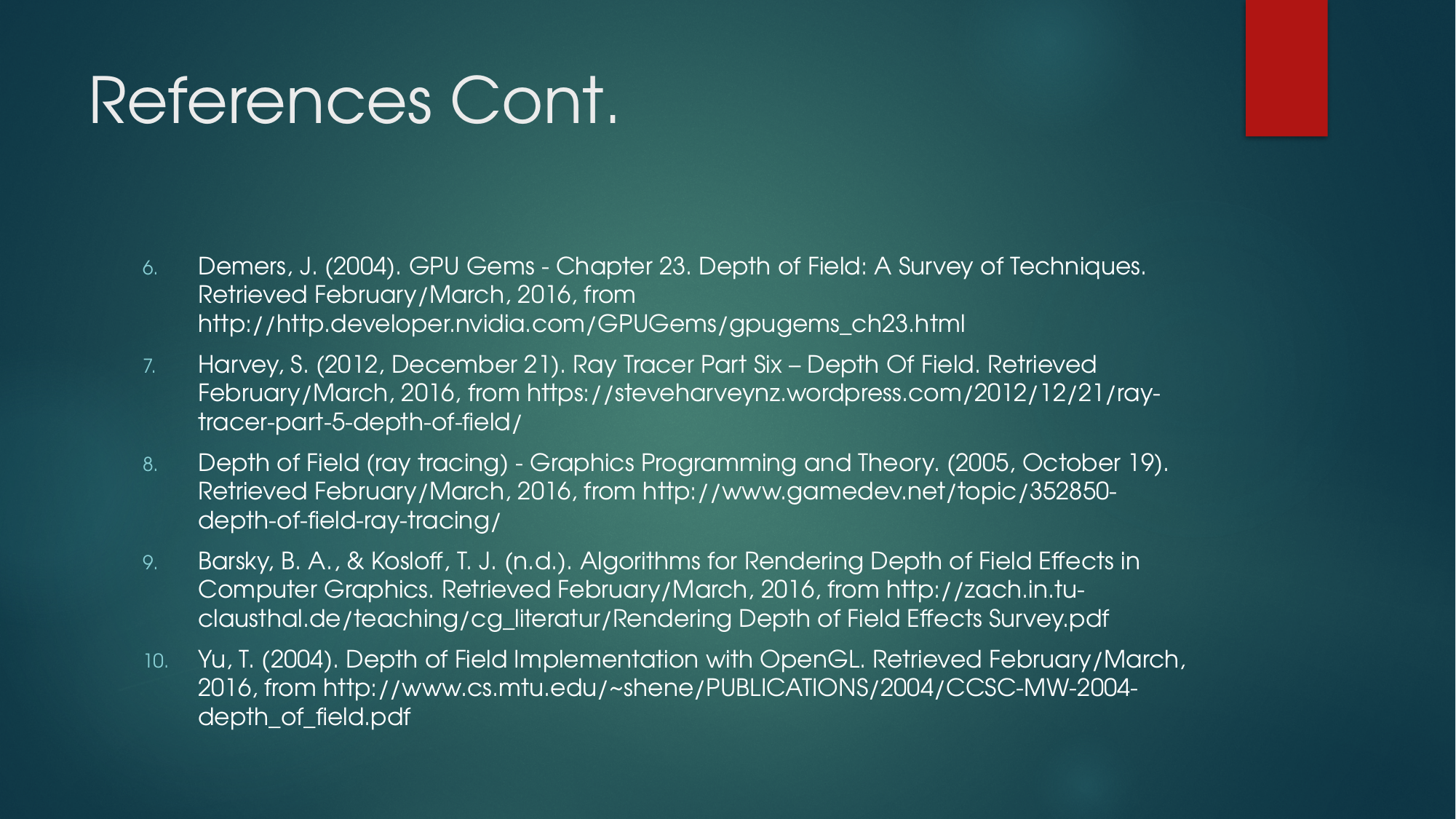

# References Cont.
Demers, J. (2004). GPU Gems - Chapter 23. Depth of Field: A Survey of Techniques. Retrieved February/March, 2016, from http://http.developer.nvidia.com/GPUGems/gpugems_ch23.html
Harvey, S. (2012, December 21). Ray Tracer Part Six – Depth Of Field. Retrieved February/March, 2016, from https://steveharveynz.wordpress.com/2012/12/21/ray-tracer-part-5-depth-of-field/
Depth of Field (ray tracing) - Graphics Programming and Theory. (2005, October 19). Retrieved February/March, 2016, from http://www.gamedev.net/topic/352850-depth-of-field-ray-tracing/
Barsky, B. A., & Kosloff, T. J. (n.d.). Algorithms for Rendering Depth of Field Effects in Computer Graphics. Retrieved February/March, 2016, from http://zach.in.tu-clausthal.de/teaching/cg_literatur/Rendering Depth of Field Effects Survey.pdf
Yu, T. (2004). Depth of Field Implementation with OpenGL. Retrieved February/March, 2016, from http://www.cs.mtu.edu/~shene/PUBLICATIONS/2004/CCSC-MW-2004-depth_of_field.pdf